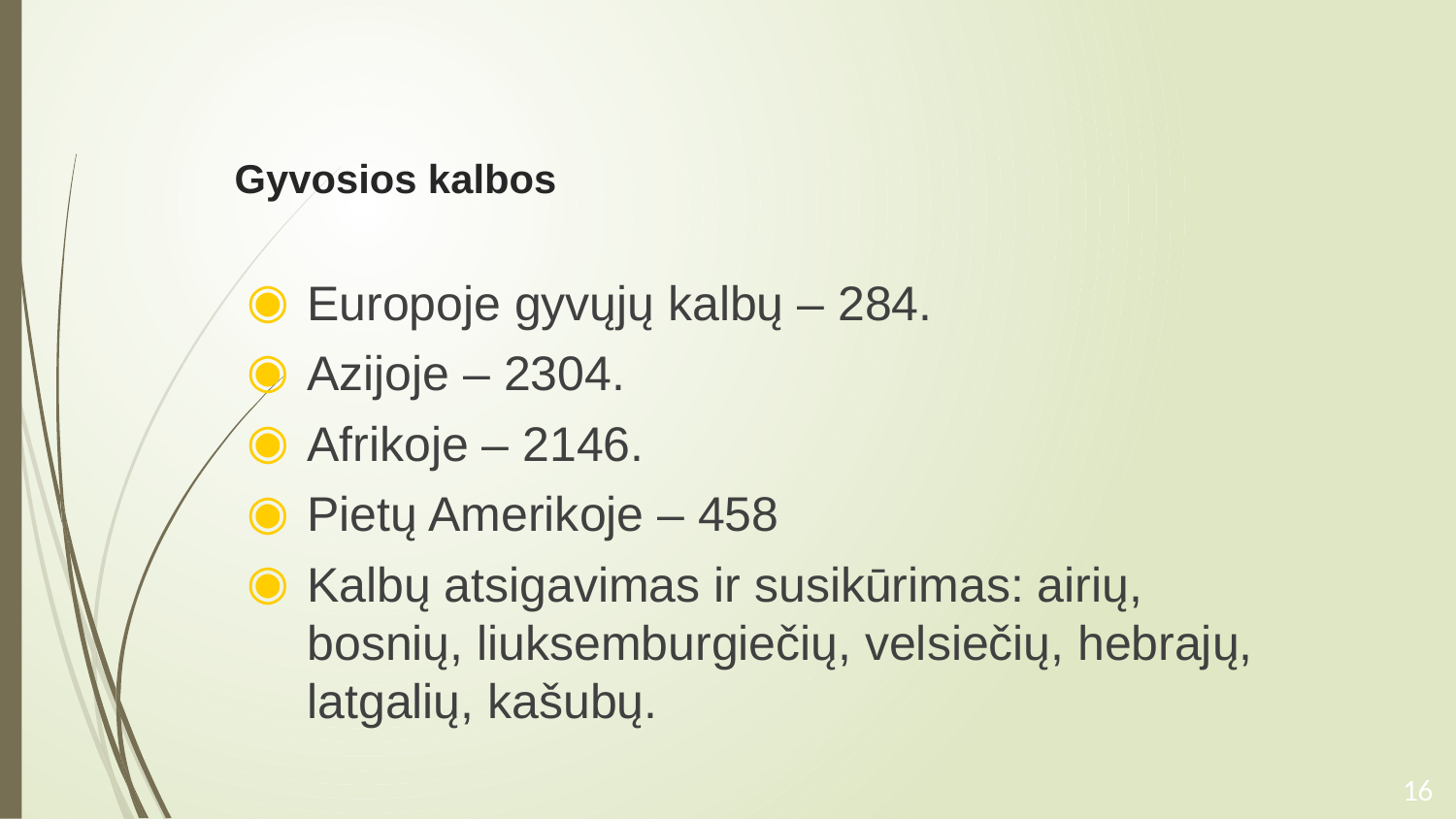

# Gyvosios kalbos
Europoje gyvųjų kalbų – 284.
Azijoje – 2304.
Afrikoje – 2146.
Pietų Amerikoje – 458
Kalbų atsigavimas ir susikūrimas: airių, bosnių, liuksemburgiečių, velsiečių, hebrajų, latgalių, kašubų.
16